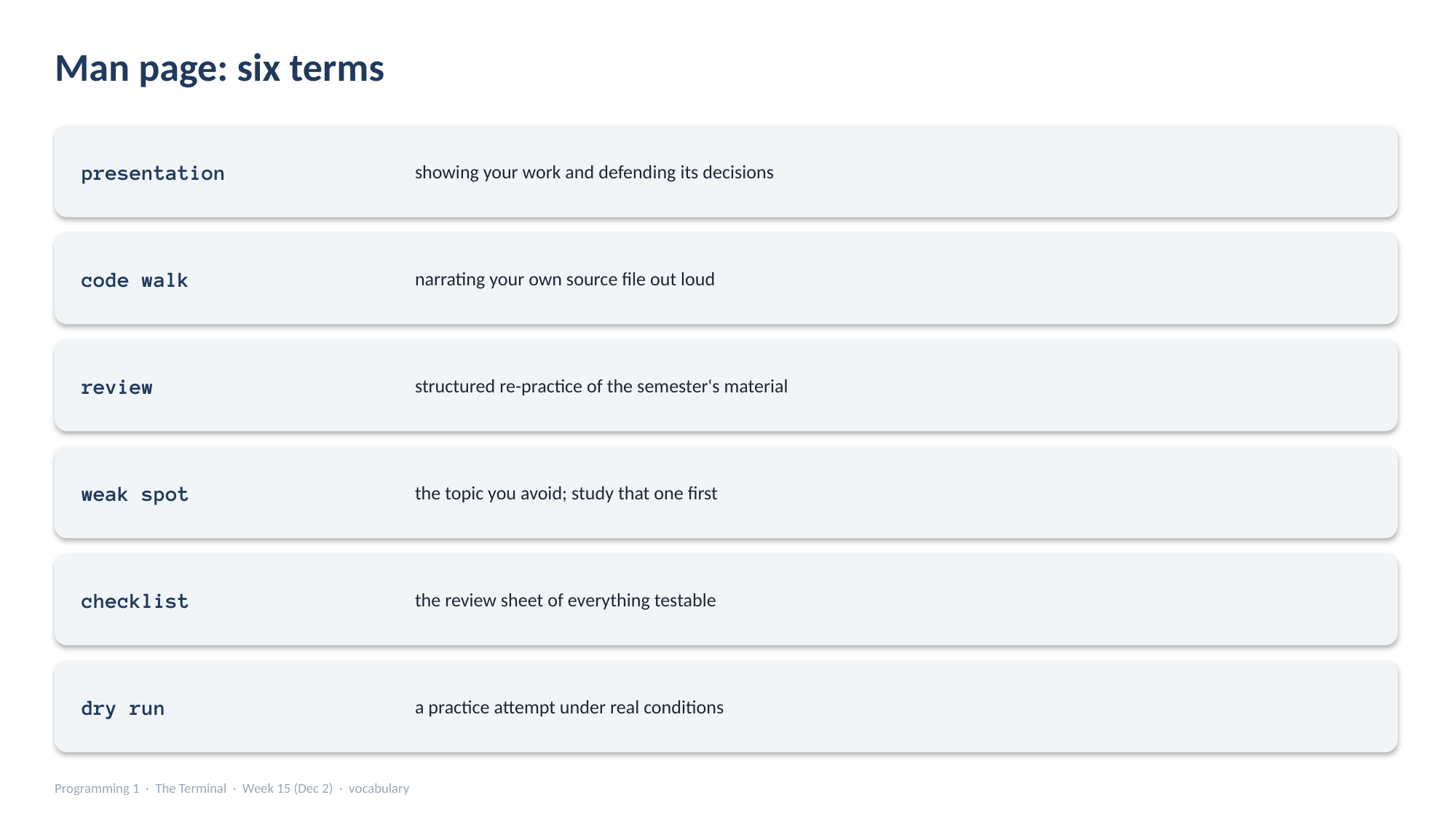

Man page: six terms

showing your work and defending its decisions
presentation

narrating your own source file out loud
code walk

structured re-practice of the semester's material
review

the topic you avoid; study that one first
weak spot

the review sheet of everything testable
checklist

a practice attempt under real conditions
dry run
Programming 1  ·  The Terminal  ·  Week 15 (Dec 2)  ·  vocabulary